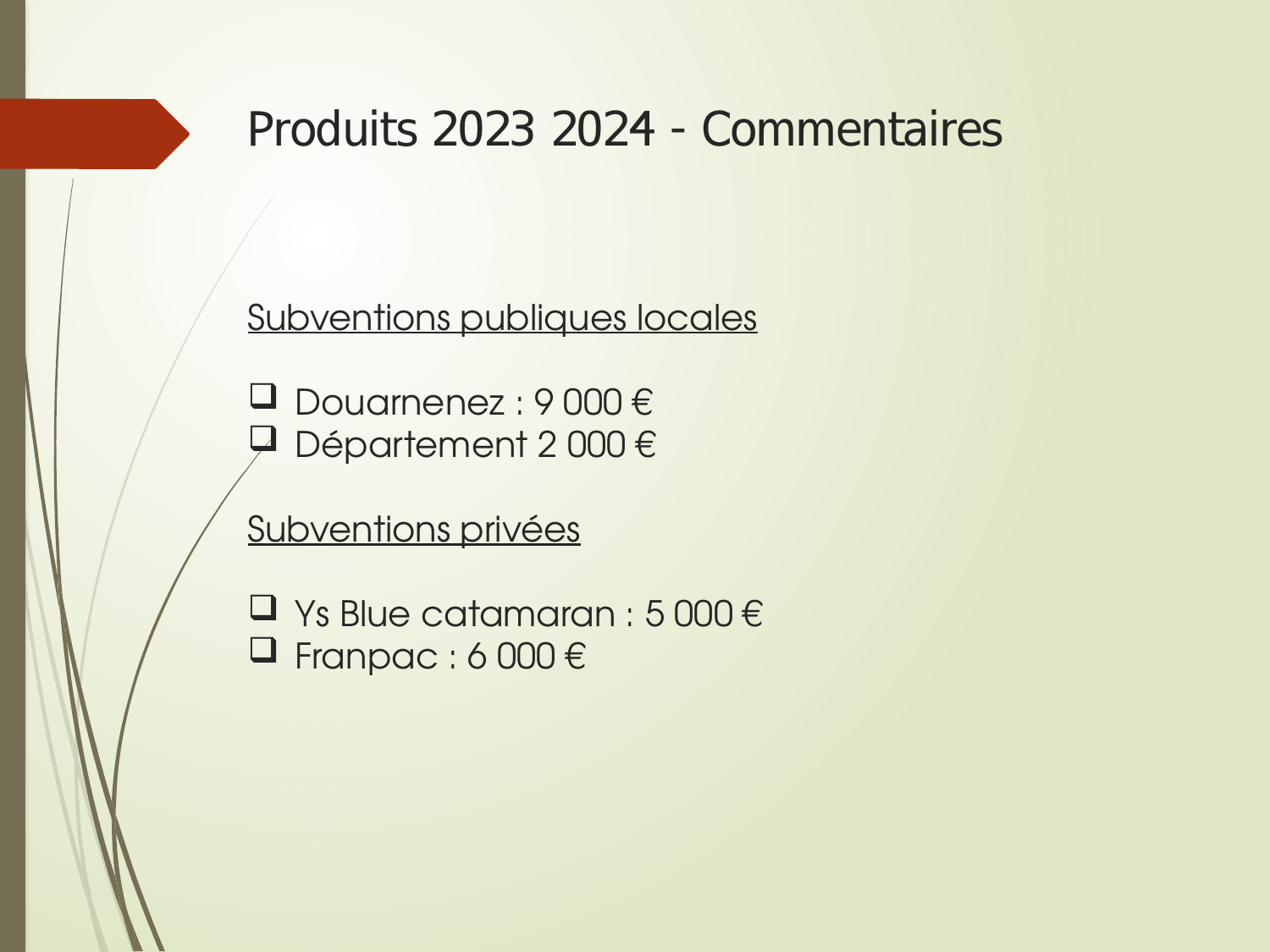

Produits 2023 2024 - Commentaires

Subventions publiques locales

Douarnenez : 9 000 €
Département 2 000 €

Subventions privées

Ys Blue catamaran : 5 000 €
Franpac : 6 000 €